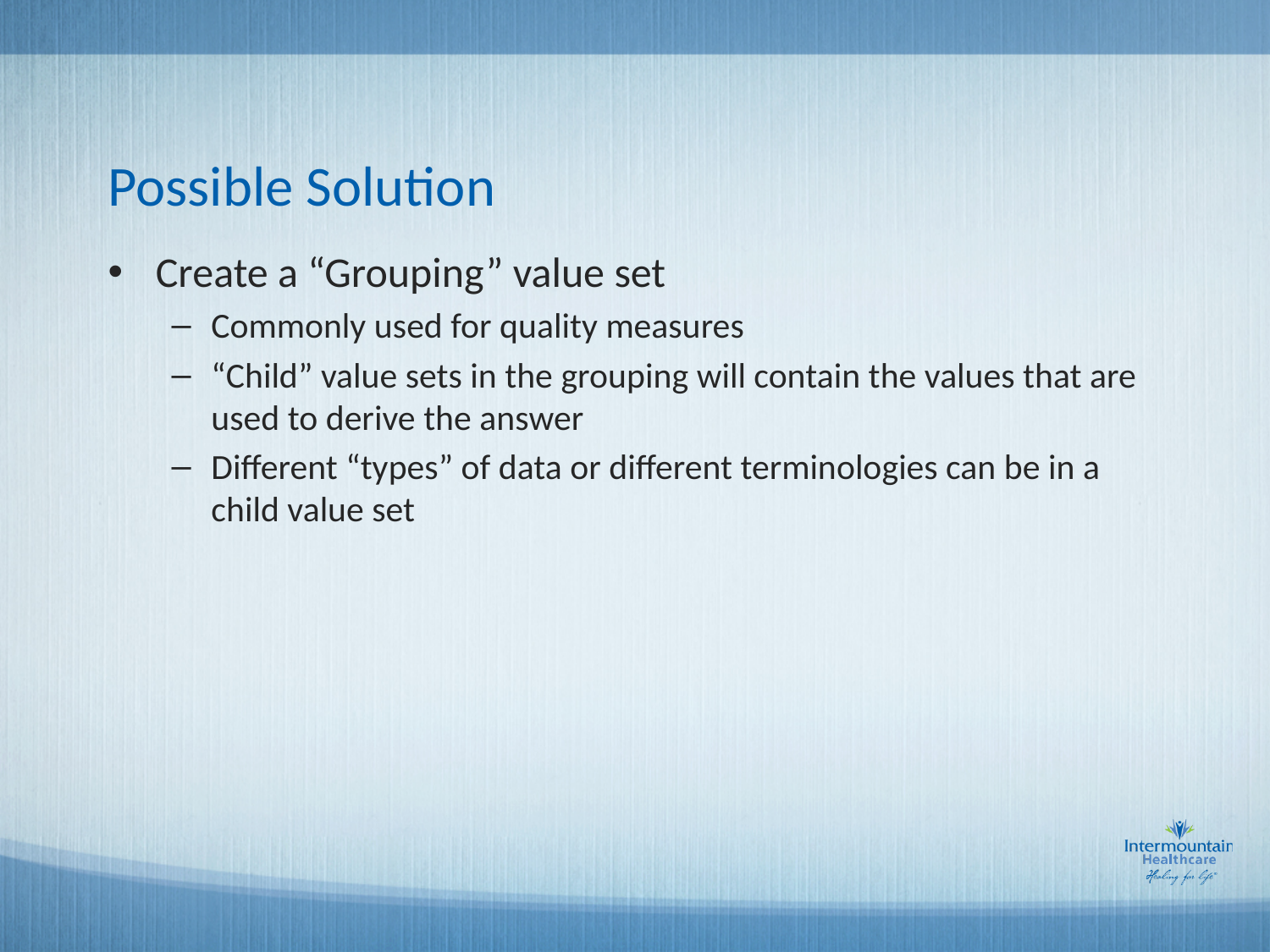

# Possible Solution
Create a “Grouping” value set
Commonly used for quality measures
“Child” value sets in the grouping will contain the values that are used to derive the answer
Different “types” of data or different terminologies can be in a child value set